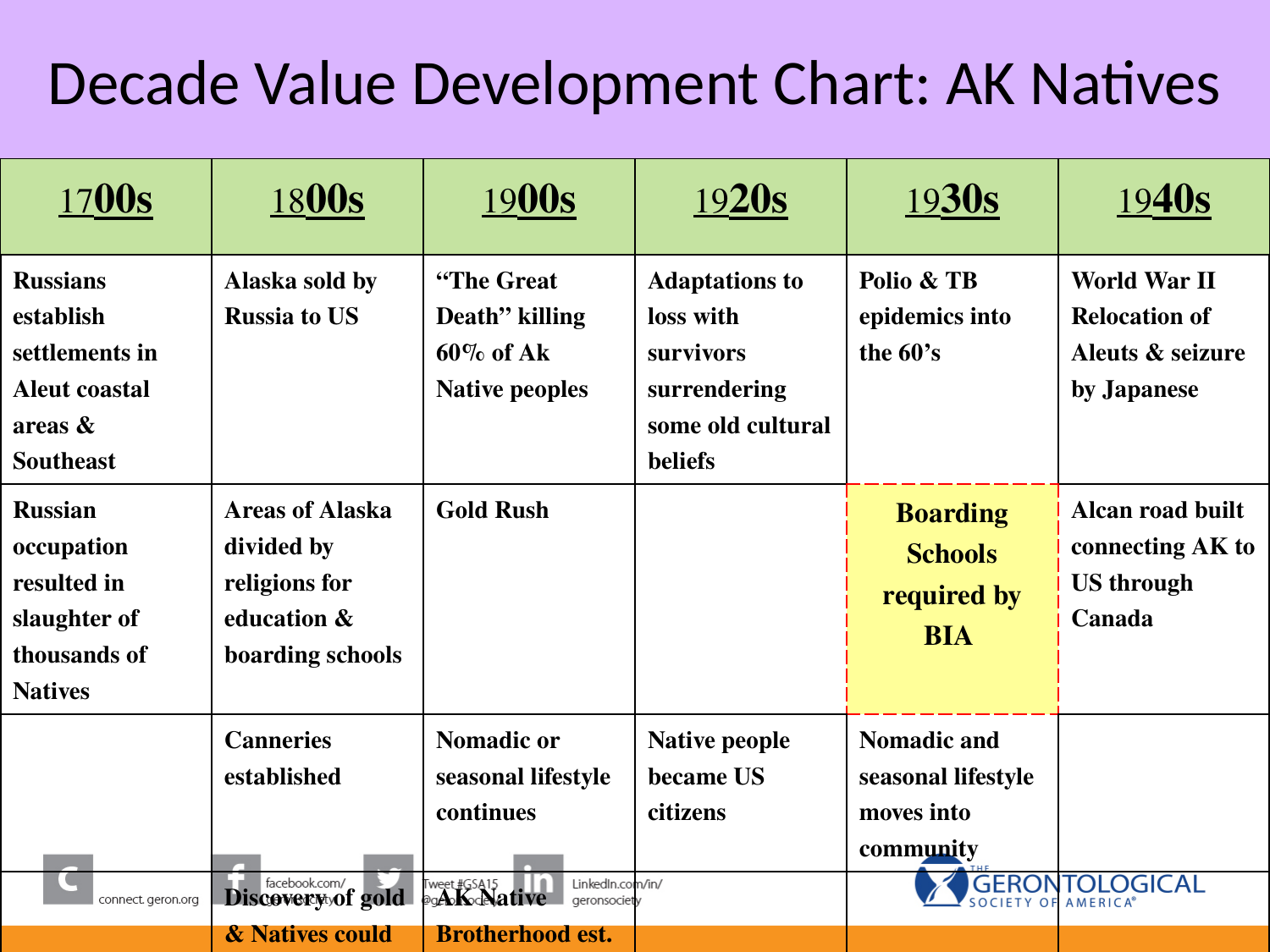

Decade Value Development Chart: AK Natives
| 1700s | 1800s | 1900s | 1920s | 1930s | 1940s |
| --- | --- | --- | --- | --- | --- |
| Russians establish settlements in Aleut coastal areas & Southeast | Alaska sold by Russia to US | “The Great Death” killing 60% of Ak Native peoples | Adaptations to loss with survivors surrendering some old cultural beliefs | Polio & TB epidemics into the 60’s | World War II Relocation of Aleuts & seizure by Japanese |
| Russian occupation resulted in slaughter of thousands of Natives | Areas of Alaska divided by religions for education & boarding schools | Gold Rush |  | Boarding Schools required by BIA | Alcan road built connecting AK to US through Canada |
|  | Canneries established | Nomadic or seasonal lifestyle continues | Native people became US citizens | Nomadic and seasonal lifestyle moves into community |  |
|  | Discovery of gold & Natives could not “own” gold | AK Native Brotherhood est. in Southeast |  |  |  |
|  | Epidemics |  |  |  |  |